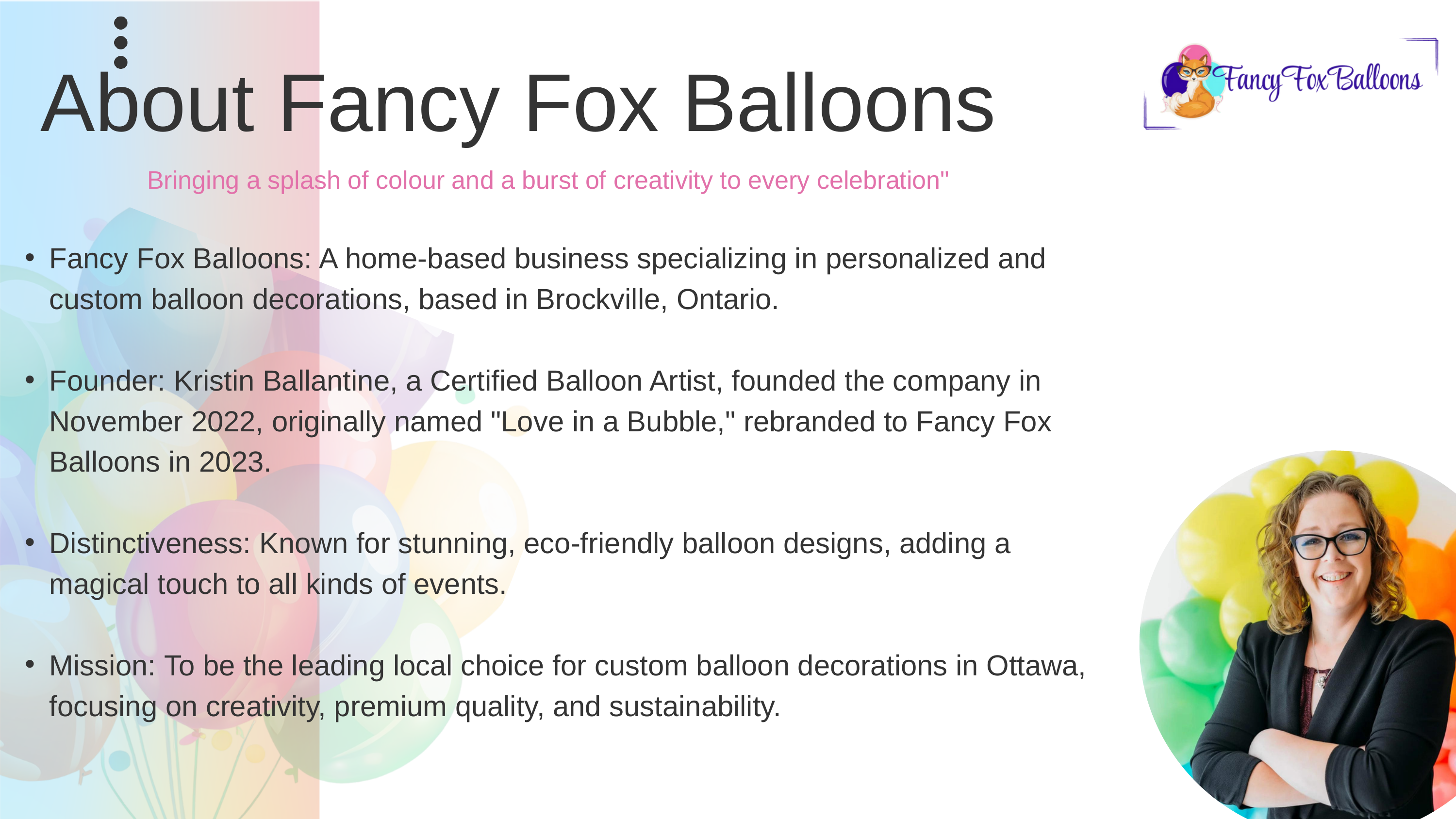

About Fancy Fox Balloons

Bringing a splash of colour and a burst of creativity to every celebration"
Fancy Fox Balloons: A home-based business specializing in personalized and custom balloon decorations, based in Brockville, Ontario.

Founder: Kristin Ballantine, a Certified Balloon Artist, founded the company in November 2022, originally named "Love in a Bubble," rebranded to Fancy Fox Balloons in 2023.

Distinctiveness: Known for stunning, eco-friendly balloon designs, adding a magical touch to all kinds of events.

Mission: To be the leading local choice for custom balloon decorations in Ottawa, focusing on creativity, premium quality, and sustainability.

02